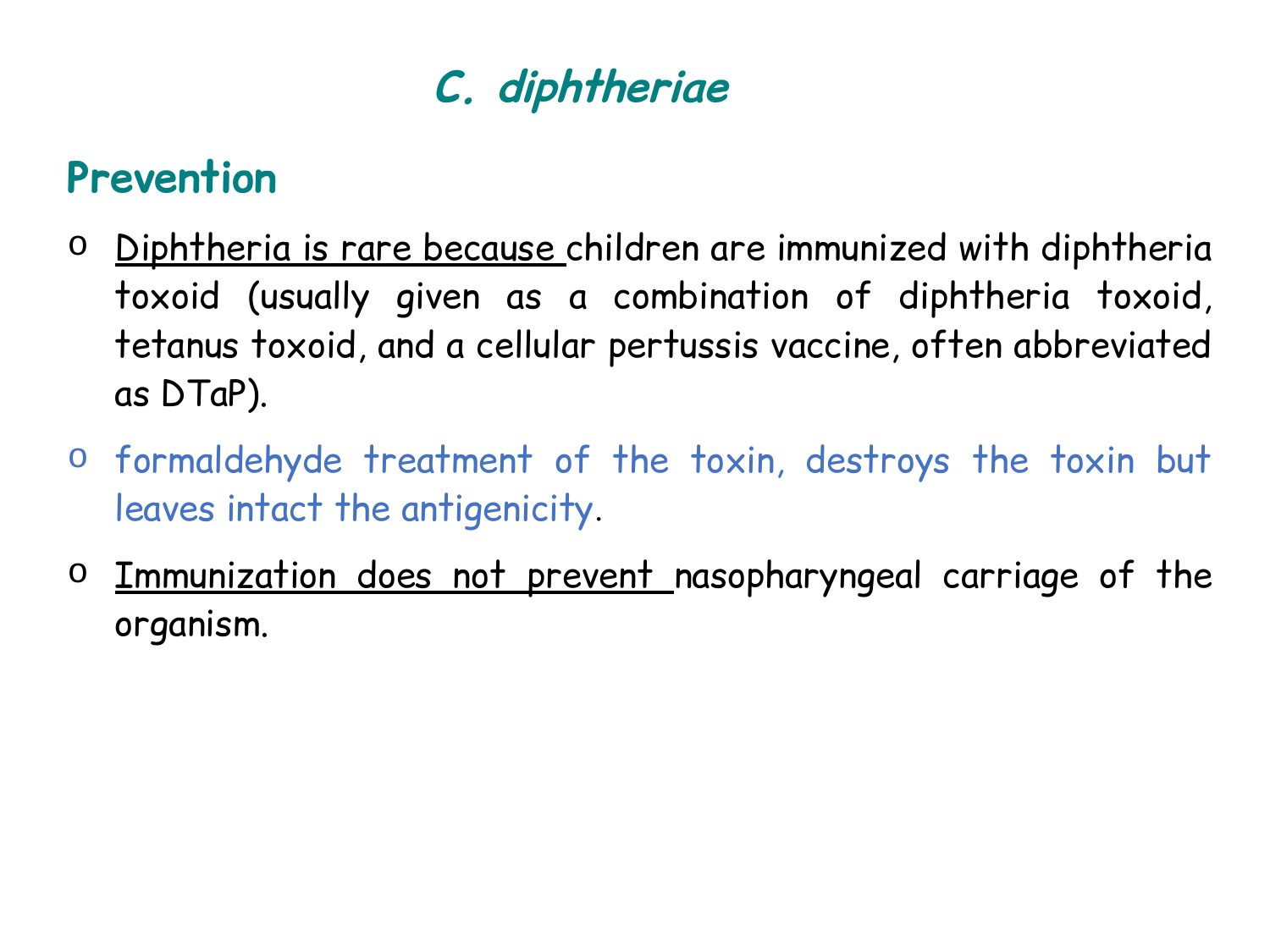

C. diphtheriae
Prevention
Diphtheria is rare because children are immunized with diphtheria toxoid (usually given as a combination of diphtheria toxoid, tetanus toxoid, and a cellular pertussis vaccine, often abbreviated as DTaP).
formaldehyde treatment of the toxin, destroys the toxin but leaves intact the antigenicity.
Immunization does not prevent nasopharyngeal carriage of the organism.